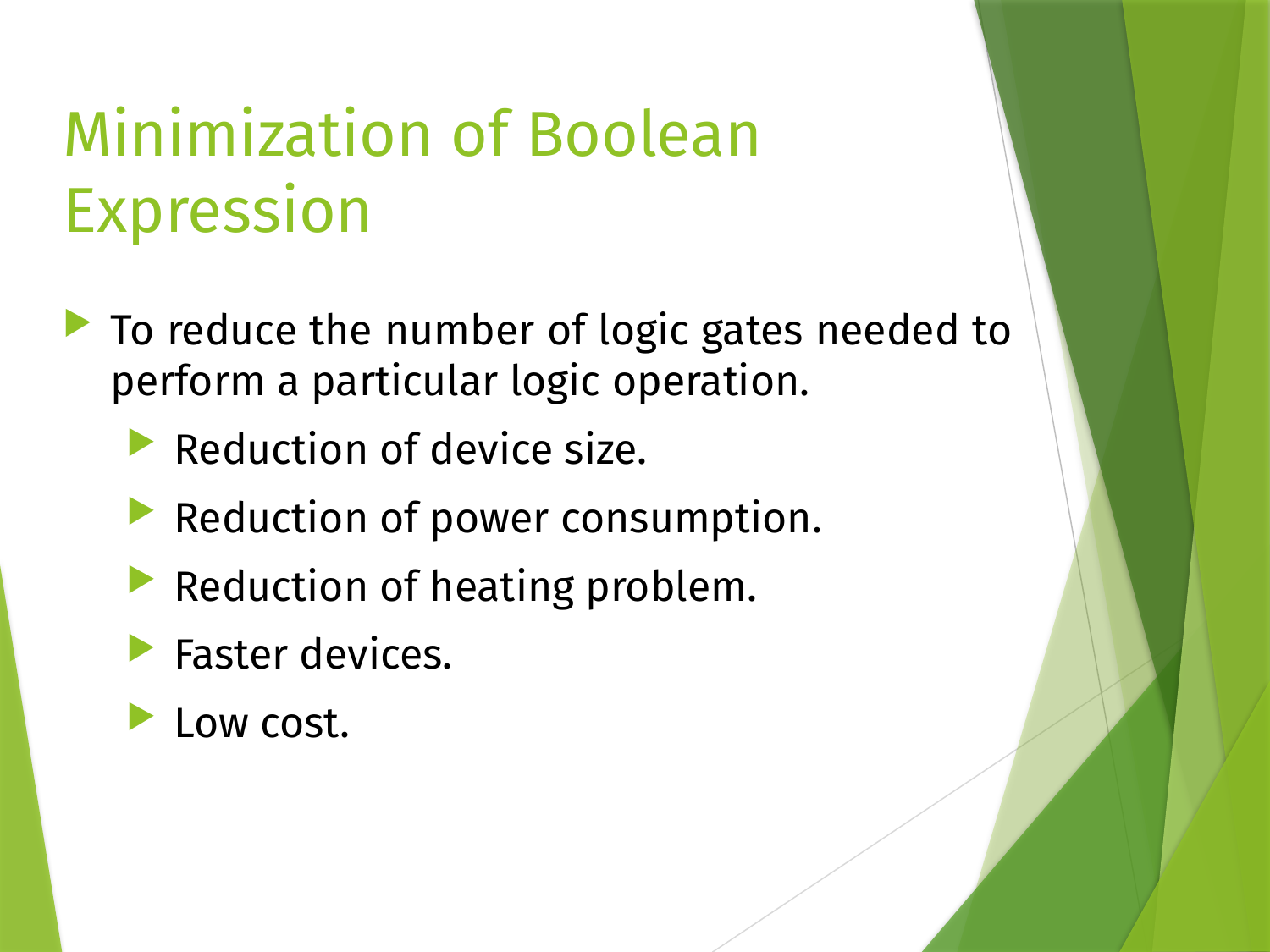

Minimization of Boolean Expression
To reduce the number of logic gates needed to perform a particular logic operation.
Reduction of device size.
Reduction of power consumption.
Reduction of heating problem.
Faster devices.
Low cost.